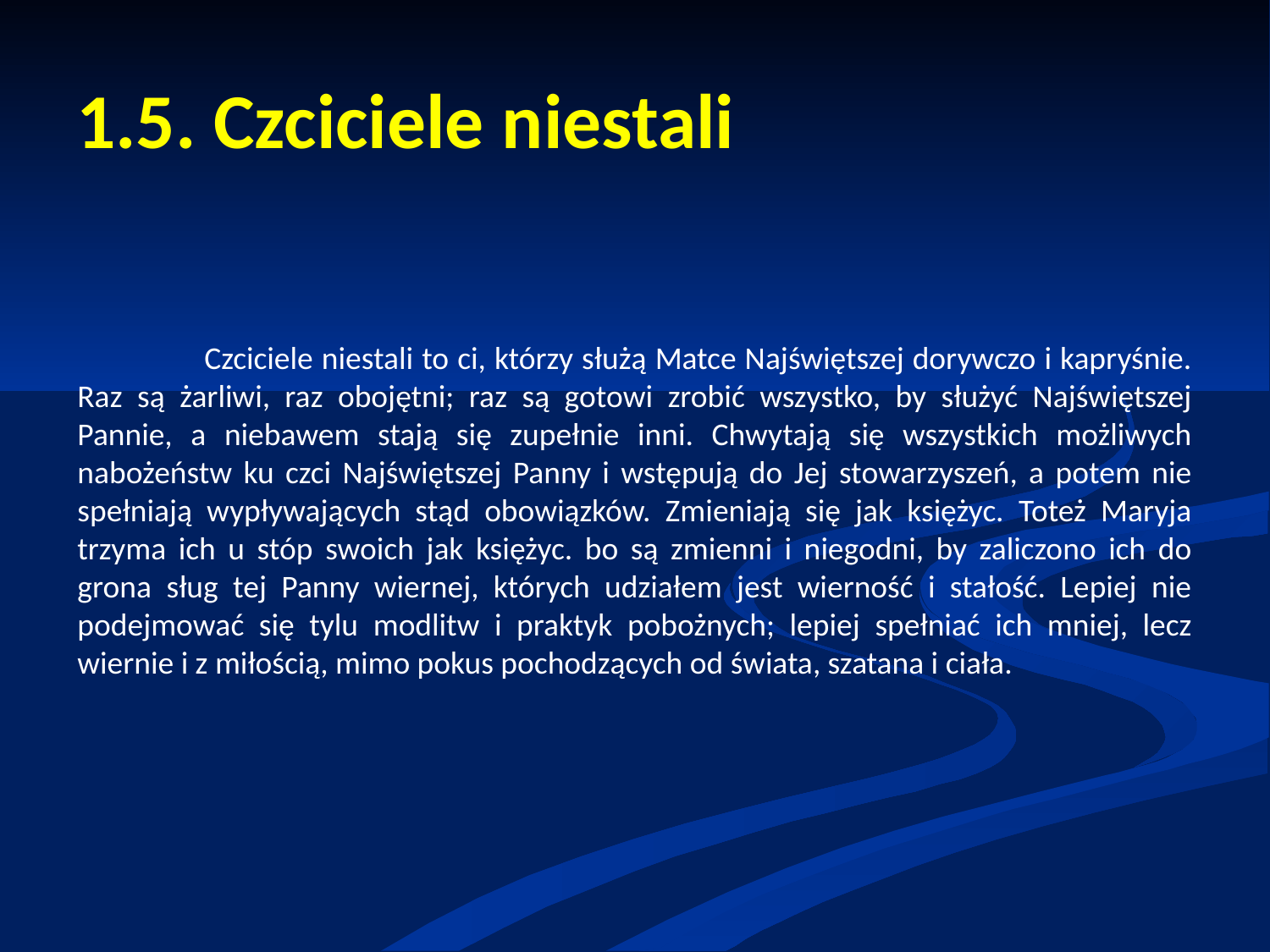

# 1.5. Czciciele niestali

	Czciciele niestali to ci, którzy służą Matce Najświętszej dorywczo i kapryśnie. Raz są żarliwi, raz obojętni; raz są gotowi zrobić wszystko, by służyć Najświętszej Pannie, a niebawem stają się zupełnie inni. Chwytają się wszystkich możliwych nabożeństw ku czci Najświętszej Panny i wstępują do Jej stowarzyszeń, a potem nie spełniają wypływających stąd obowiązków. Zmieniają się jak księżyc. Toteż Maryja trzyma ich u stóp swoich jak księżyc. bo są zmienni i niegodni, by zaliczono ich do grona sług tej Panny wiernej, których udziałem jest wierność i stałość. Lepiej nie podejmować się tylu modlitw i praktyk pobożnych; lepiej spełniać ich mniej, lecz wiernie i z miłością, mimo pokus pochodzących od świata, szatana i ciała.